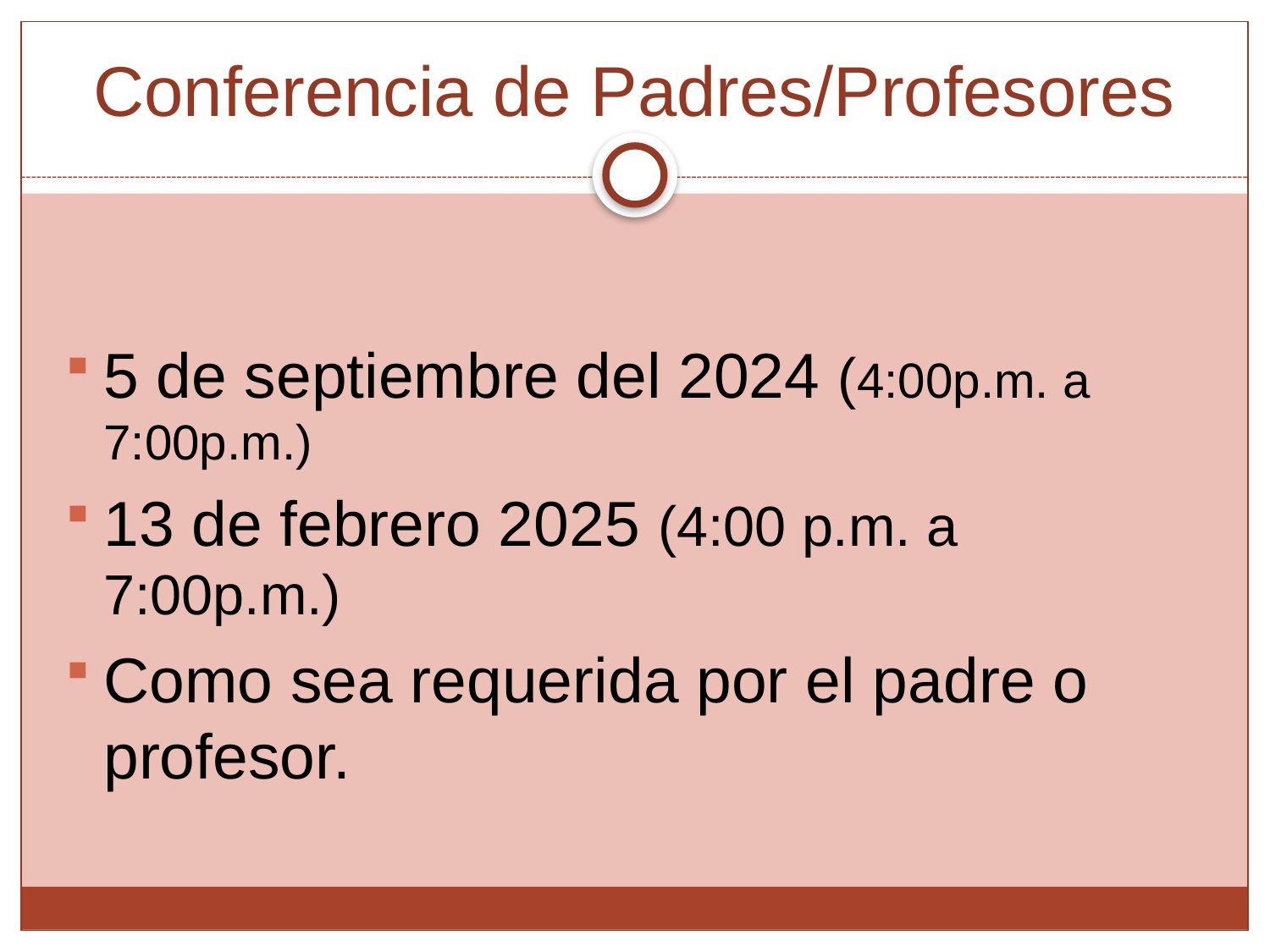

# Conferencia de Padres/Profesores
5 de septiembre del 2024 (4:00p.m. a 7:00p.m.)
13 de febrero 2025 (4:00 p.m. a 7:00p.m.)
Como sea requerida por el padre o profesor.